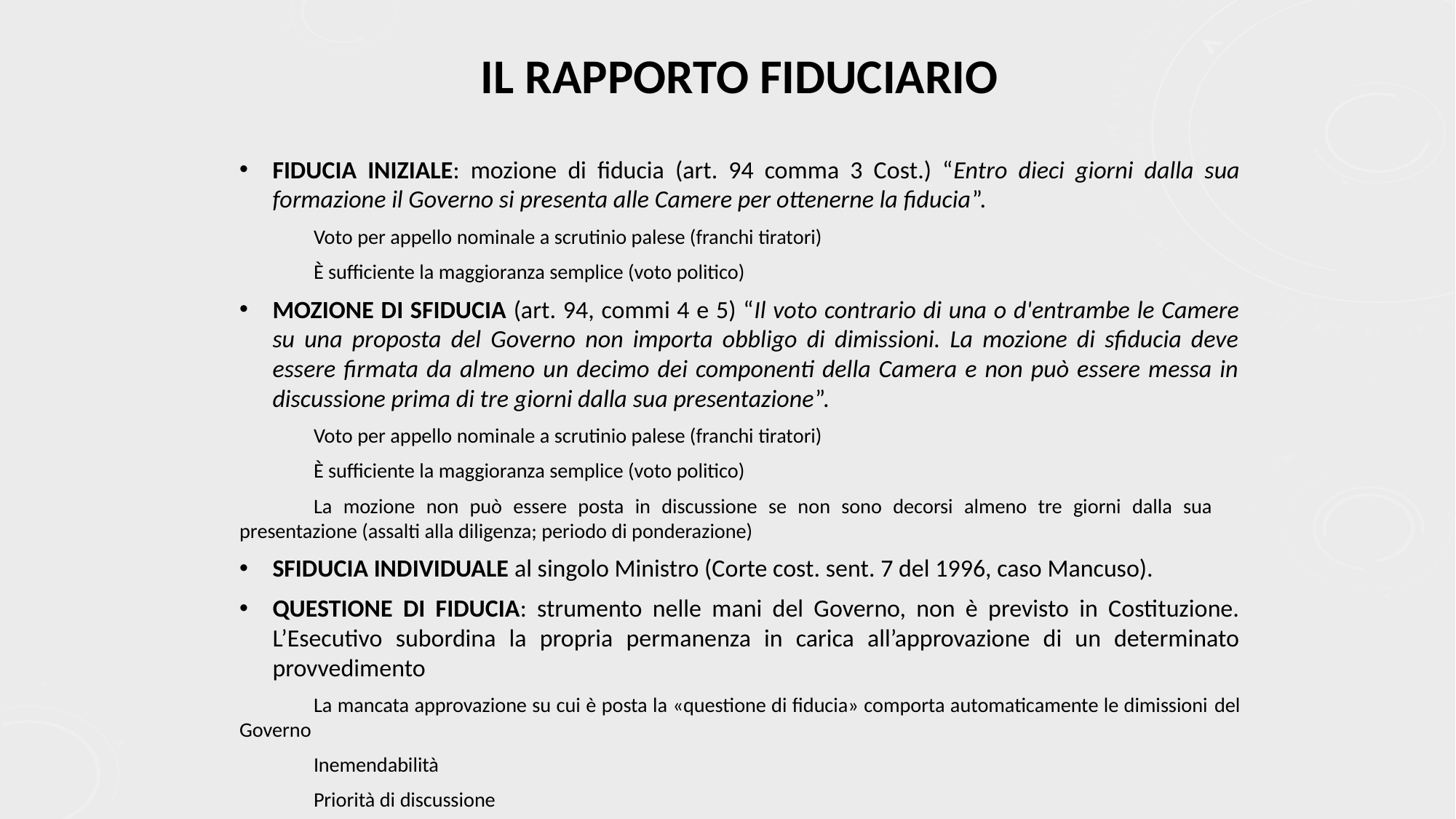

# Il rapporto fiduciario
Fiducia iniziale: mozione di fiducia (art. 94 comma 3 Cost.) “Entro dieci giorni dalla sua formazione il Governo si presenta alle Camere per ottenerne la fiducia”.
	Voto per appello nominale a scrutinio palese (franchi tiratori)
	È sufficiente la maggioranza semplice (voto politico)
Mozione di sfiducia (art. 94, commi 4 e 5) “Il voto contrario di una o d'entrambe le Camere su una proposta del Governo non importa obbligo di dimissioni. La mozione di sfiducia deve essere firmata da almeno un decimo dei componenti della Camera e non può essere messa in discussione prima di tre giorni dalla sua presentazione”.
	Voto per appello nominale a scrutinio palese (franchi tiratori)
	È sufficiente la maggioranza semplice (voto politico)
	La mozione non può essere posta in discussione se non sono decorsi almeno tre giorni dalla sua 	presentazione (assalti alla diligenza; periodo di ponderazione)
Sfiducia individuale al singolo Ministro (Corte cost. sent. 7 del 1996, caso Mancuso).
Questione di fiducia: strumento nelle mani del Governo, non è previsto in Costituzione. L’Esecutivo subordina la propria permanenza in carica all’approvazione di un determinato provvedimento
	La mancata approvazione su cui è posta la «questione di fiducia» comporta automaticamente le dimissioni 	del Governo
	Inemendabilità
	Priorità di discussione